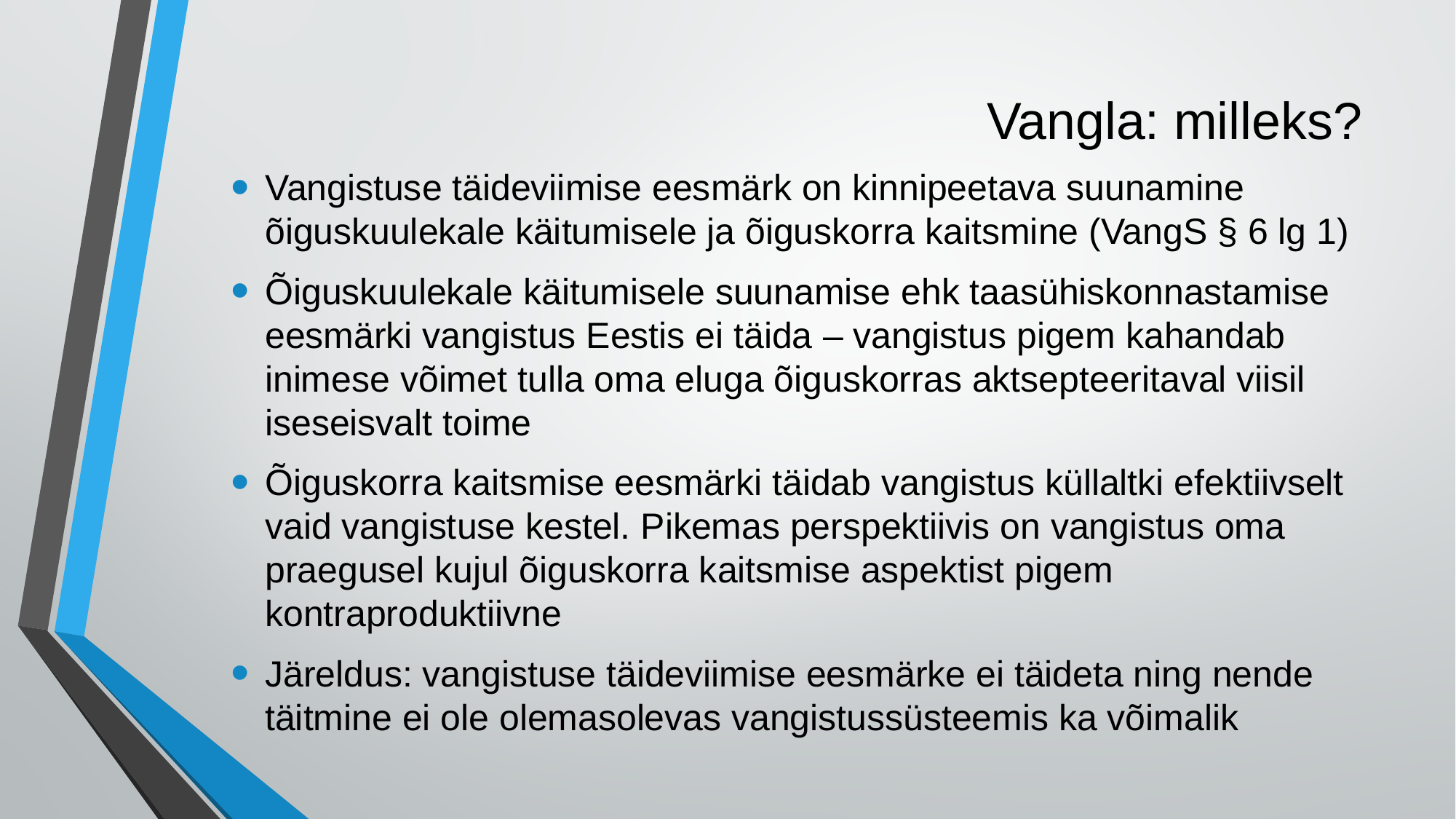

# Vangla: milleks?
Vangistuse täideviimise eesmärk on kinnipeetava suunamine õiguskuulekale käitumisele ja õiguskorra kaitsmine (VangS § 6 lg 1)
Õiguskuulekale käitumisele suunamise ehk taasühiskonnastamise eesmärki vangistus Eestis ei täida – vangistus pigem kahandab inimese võimet tulla oma eluga õiguskorras aktsepteeritaval viisil iseseisvalt toime
Õiguskorra kaitsmise eesmärki täidab vangistus küllaltki efektiivselt vaid vangistuse kestel. Pikemas perspektiivis on vangistus oma praegusel kujul õiguskorra kaitsmise aspektist pigem kontraproduktiivne
Järeldus: vangistuse täideviimise eesmärke ei täideta ning nende täitmine ei ole olemasolevas vangistussüsteemis ka võimalik